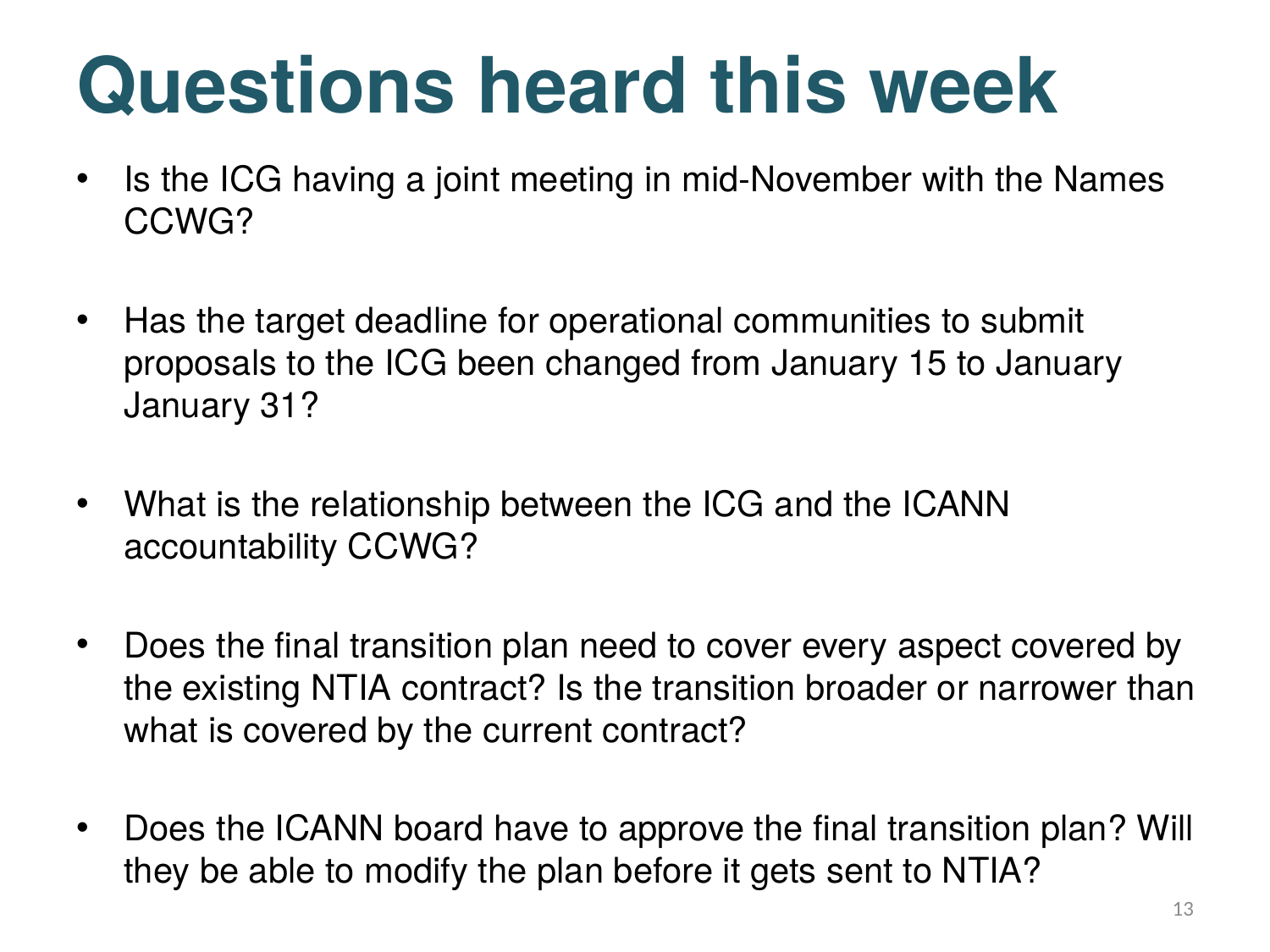

# Questions heard this week
Is the ICG having a joint meeting in mid-November with the Names CCWG?

Has the target deadline for operational communities to submit proposals to the ICG been changed from January 15 to January January 31?

What is the relationship between the ICG and the ICANN accountability CCWG?

Does the final transition plan need to cover every aspect covered by the existing NTIA contract? Is the transition broader or narrower than what is covered by the current contract?

Does the ICANN board have to approve the final transition plan? Will they be able to modify the plan before it gets sent to NTIA?
13